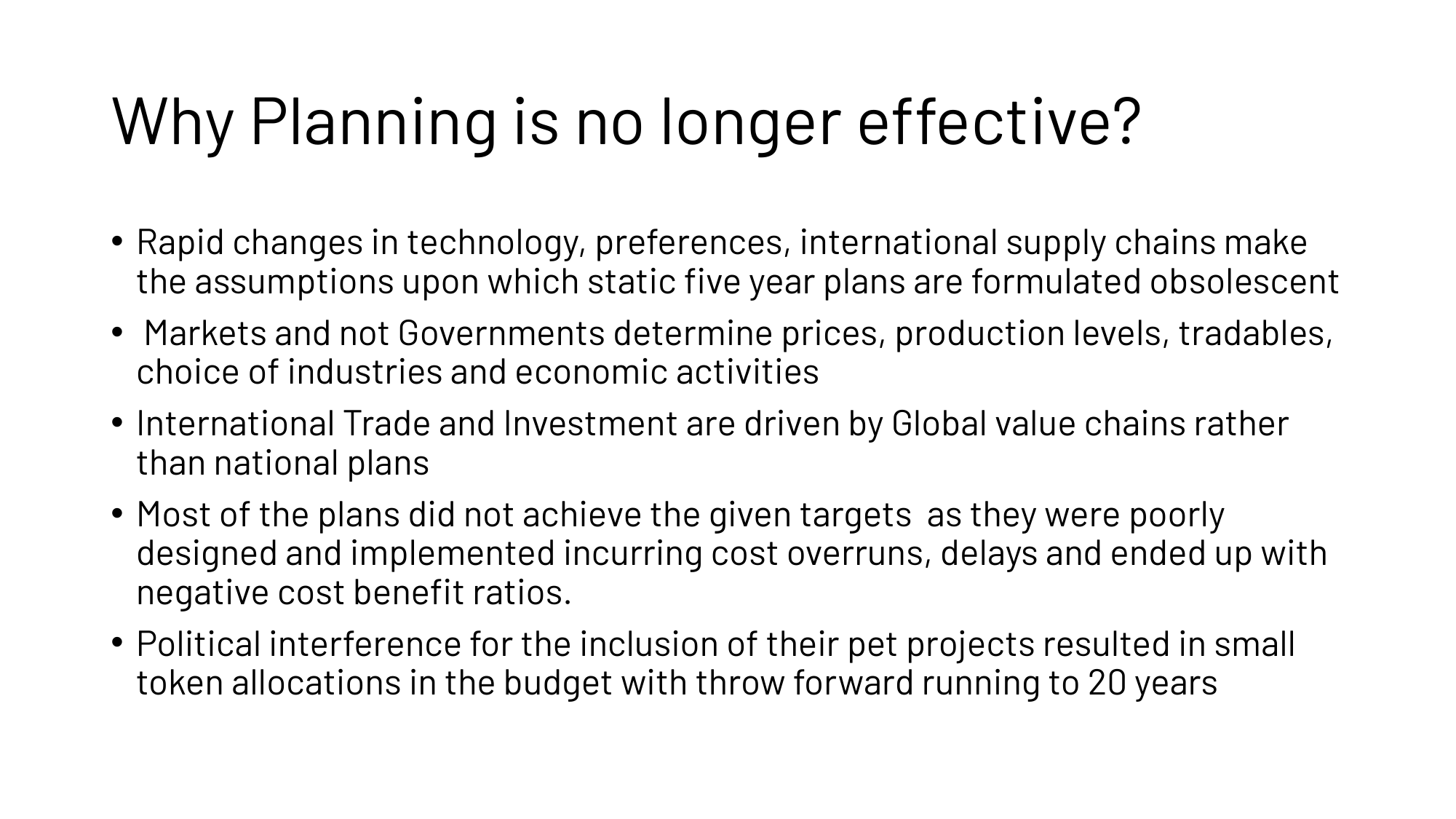

# Why Planning is no longer effective?
Rapid changes in technology, preferences, international supply chains make the assumptions upon which static five year plans are formulated obsolescent
 Markets and not Governments determine prices, production levels, tradables, choice of industries and economic activities
International Trade and Investment are driven by Global value chains rather than national plans
Most of the plans did not achieve the given targets  as they were poorly designed and implemented incurring cost overruns, delays and ended up with negative cost benefit ratios.
Political interference for the inclusion of their pet projects resulted in small token allocations in the budget with throw forward running to 20 years